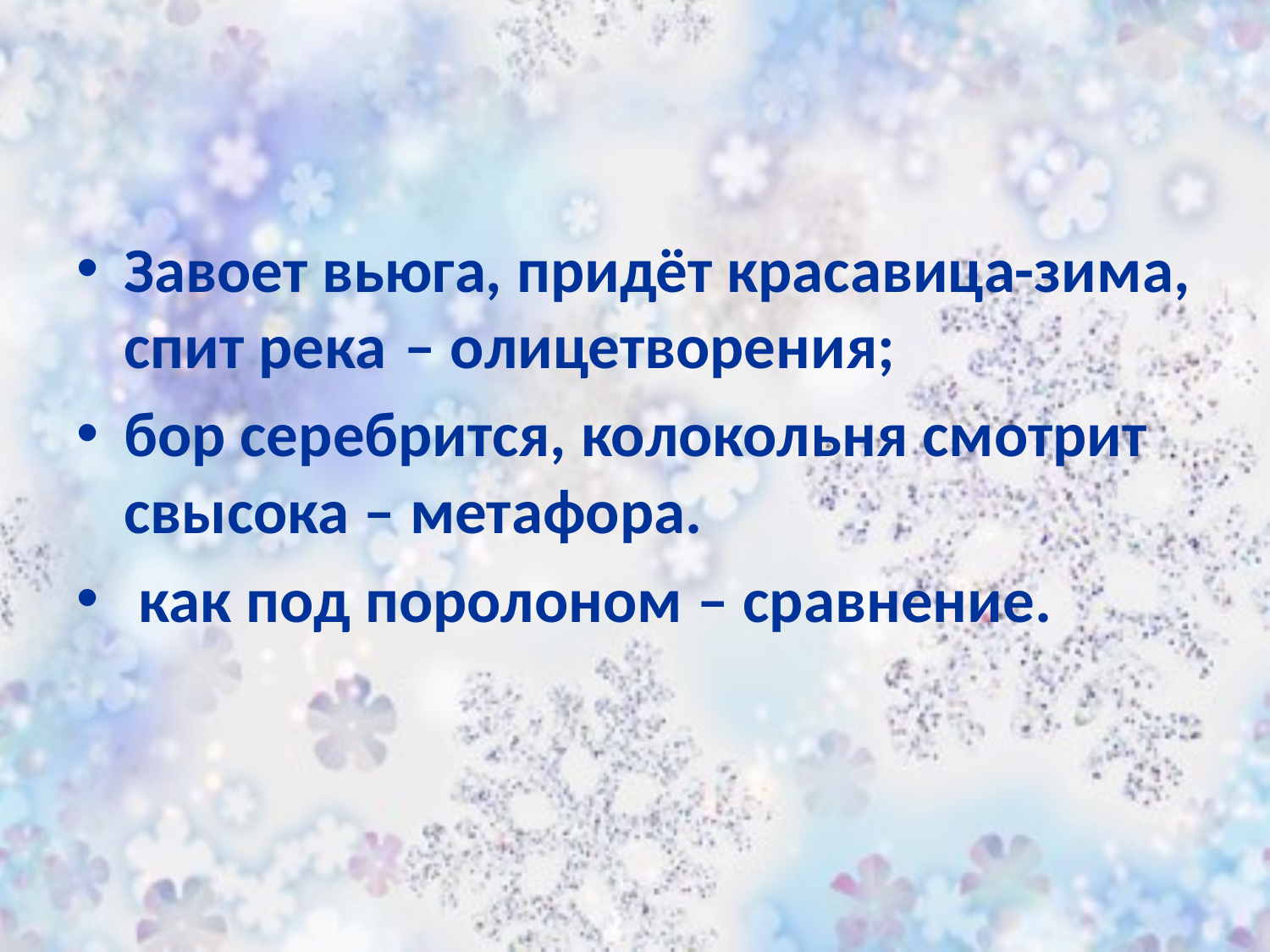

Завоет вьюга, придёт красавица-зима, спит река – олицетворения;
бор серебрится, колокольня смотрит свысока – метафора.
 как под поролоном – сравнение.